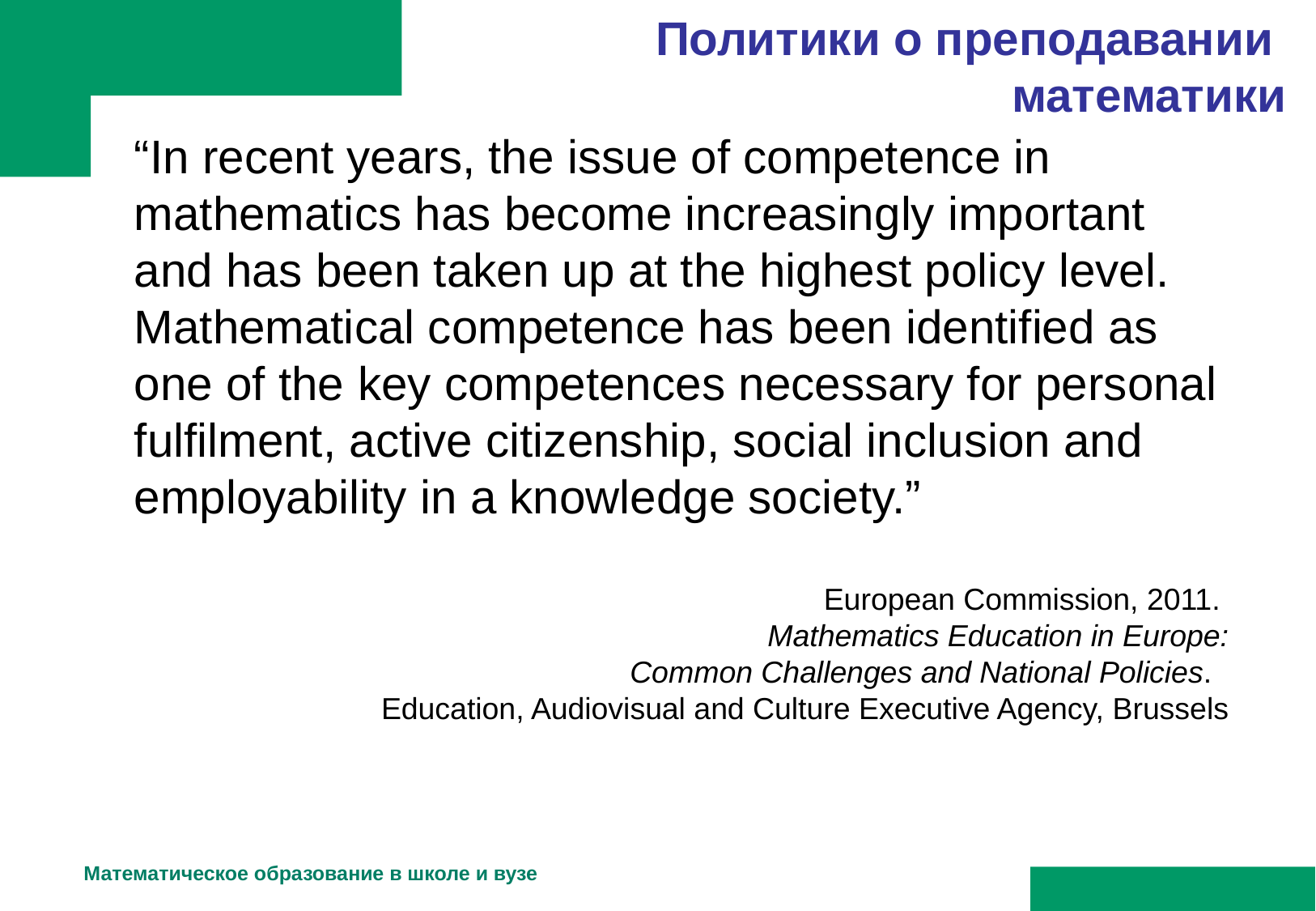

Политики о преподавании
математики
“In recent years, the issue of competence in mathematics has become increasingly important and has been taken up at the highest policy level. Mathematical competence has been identified as one of the key competences necessary for personal fulfilment, active citizenship, social inclusion and
employability in a knowledge society.”

European Commission, 2011.
Mathematics Education in Europe:
Common Challenges and National Policies.
Education, Audiovisual and Culture Executive Agency, Brussels